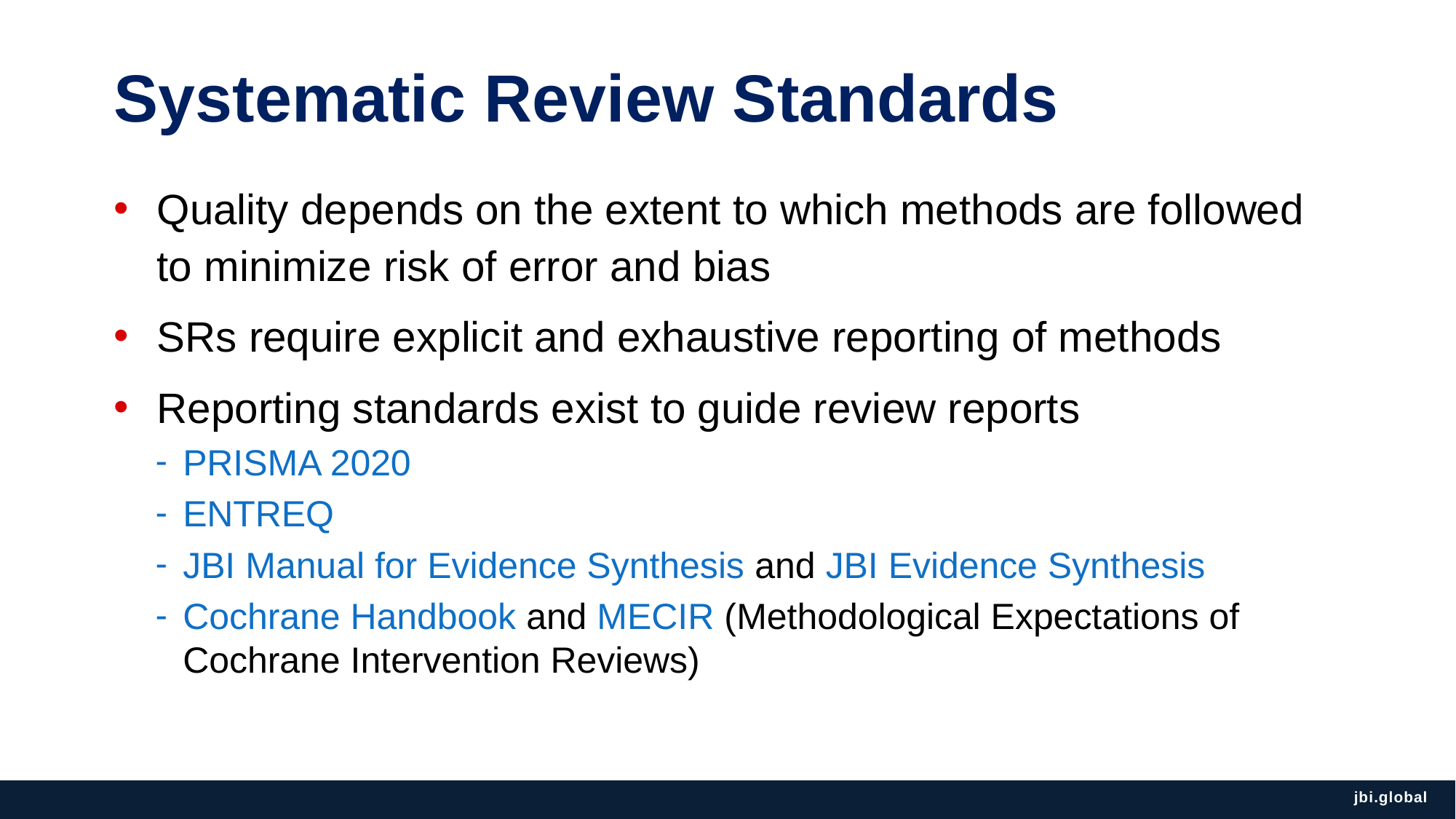

# Systematic Review Standards
Quality depends on the extent to which methods are followed to minimize risk of error and bias
SRs require explicit and exhaustive reporting of methods
Reporting standards exist to guide review reports
PRISMA 2020
ENTREQ
JBI Manual for Evidence Synthesis and JBI Evidence Synthesis
Cochrane Handbook and MECIR (Methodological Expectations of Cochrane Intervention Reviews)